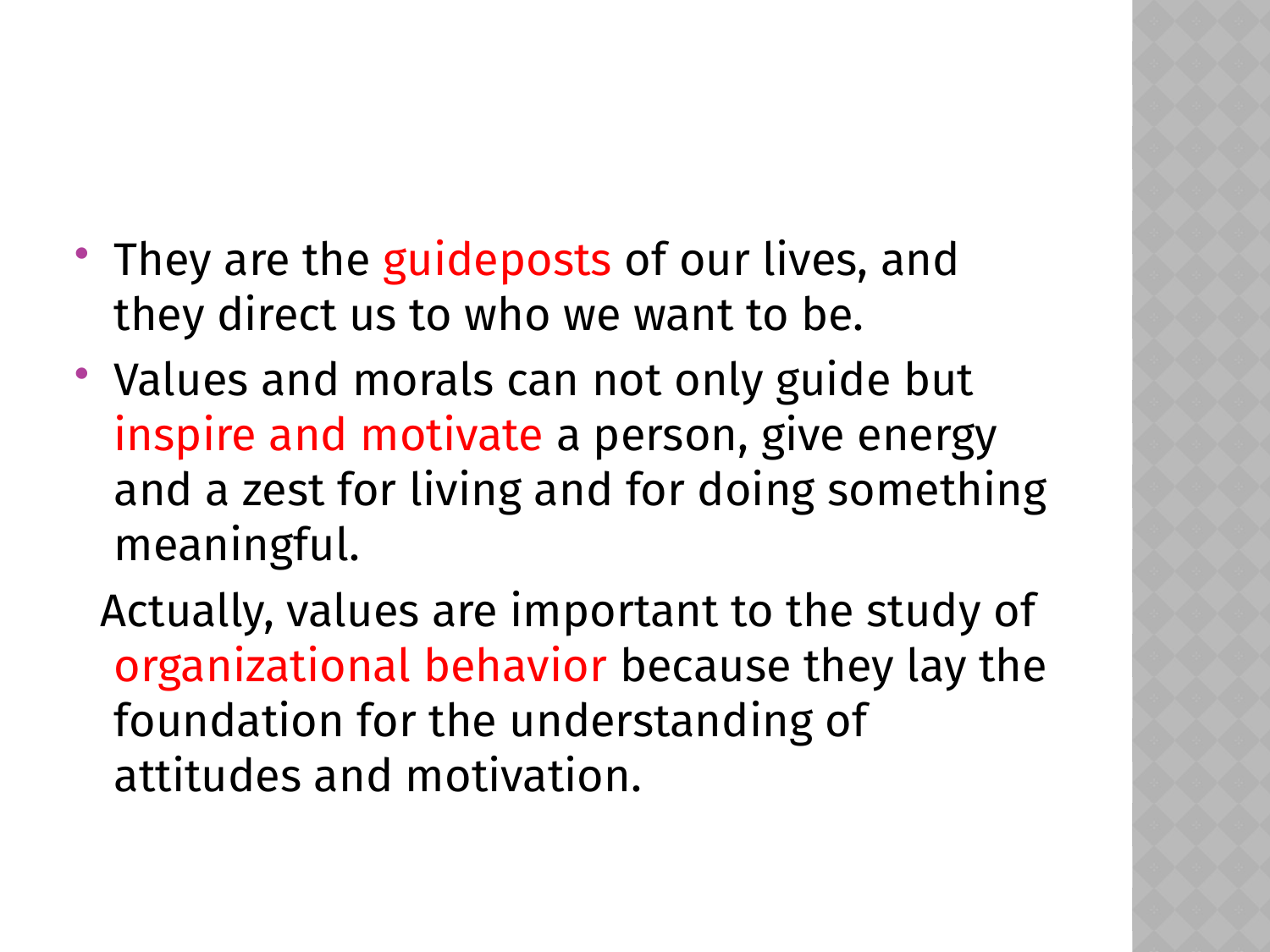

#
They are the guideposts of our lives, and they direct us to who we want to be.
Values and morals can not only guide but inspire and motivate a person, give energy and a zest for living and for doing something meaningful.
  Actually, values are important to the study of organizational behavior because they lay the foundation for the understanding of attitudes and motivation.